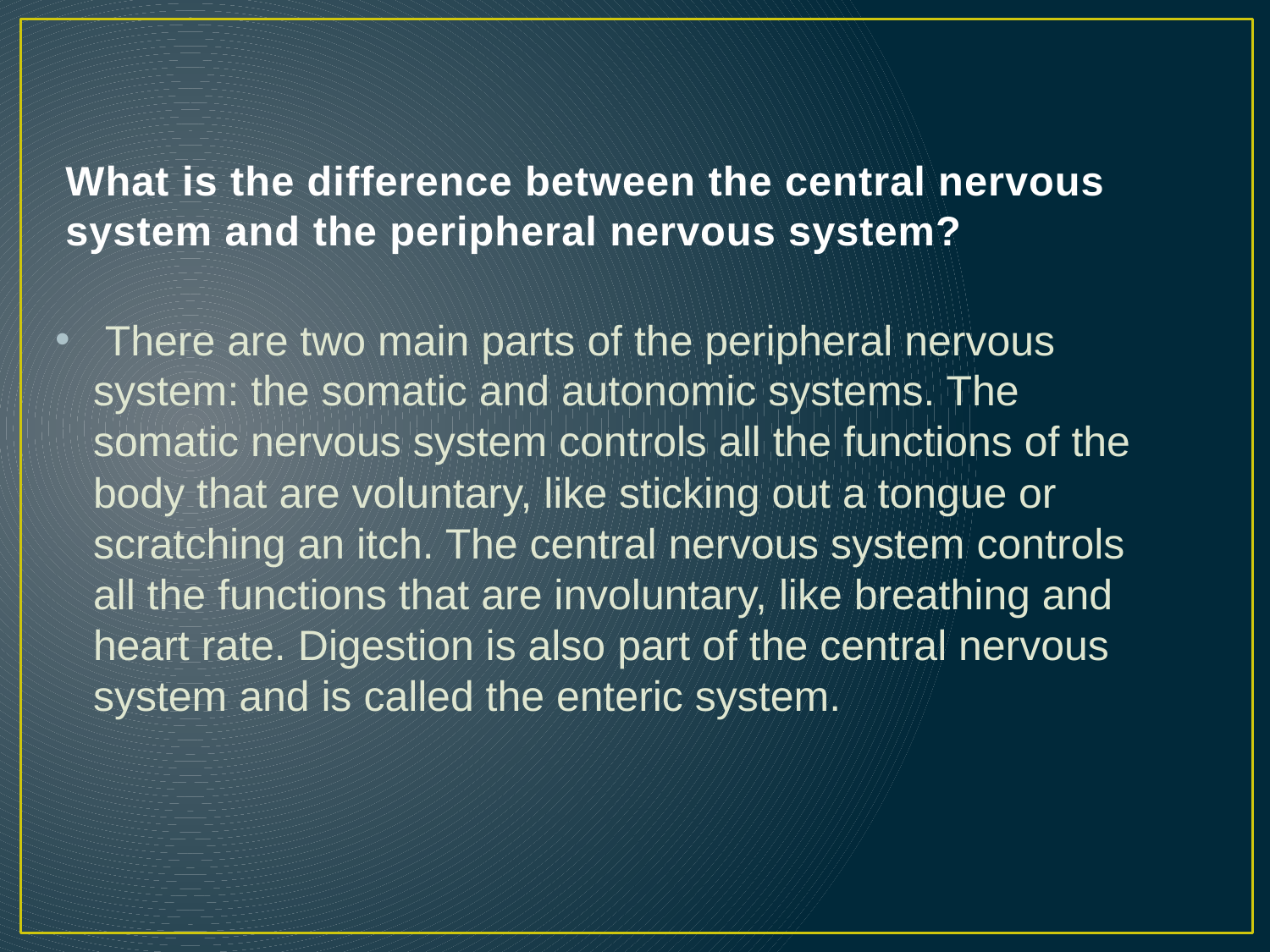

# What is the difference between the central nervous system and the peripheral nervous system?
 There are two main parts of the peripheral nervous system: the somatic and autonomic systems. The somatic nervous system controls all the functions of the body that are voluntary, like sticking out a tongue or scratching an itch. The central nervous system controls all the functions that are involuntary, like breathing and heart rate. Digestion is also part of the central nervous system and is called the enteric system.